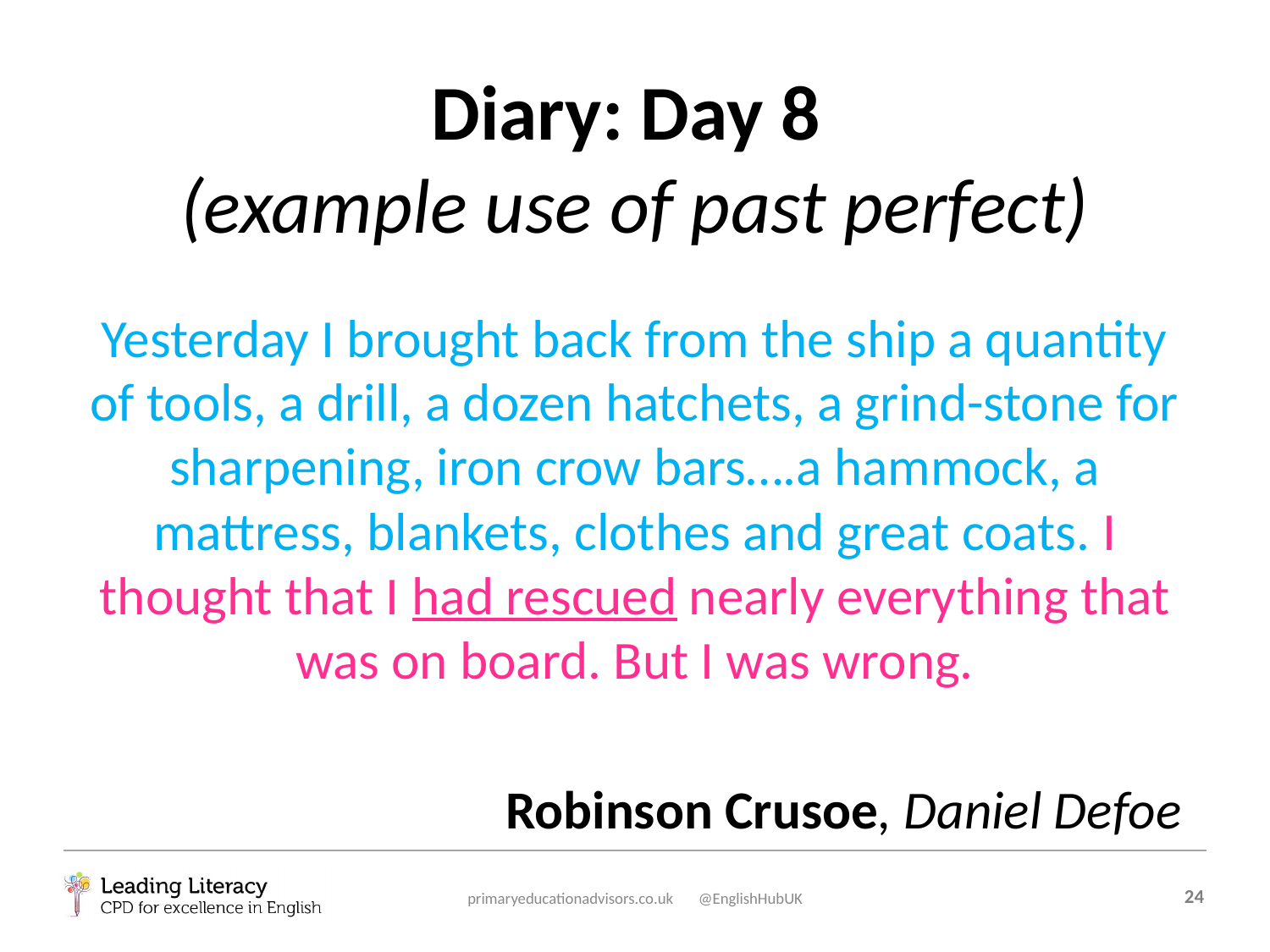

# Diary: Day 8 (example use of past perfect)

Yesterday I brought back from the ship a quantity of tools, a drill, a dozen hatchets, a grind-stone for sharpening, iron crow bars….a hammock, a mattress, blankets, clothes and great coats. I thought that I had rescued nearly everything that was on board. But I was wrong.

Robinson Crusoe, Daniel Defoe